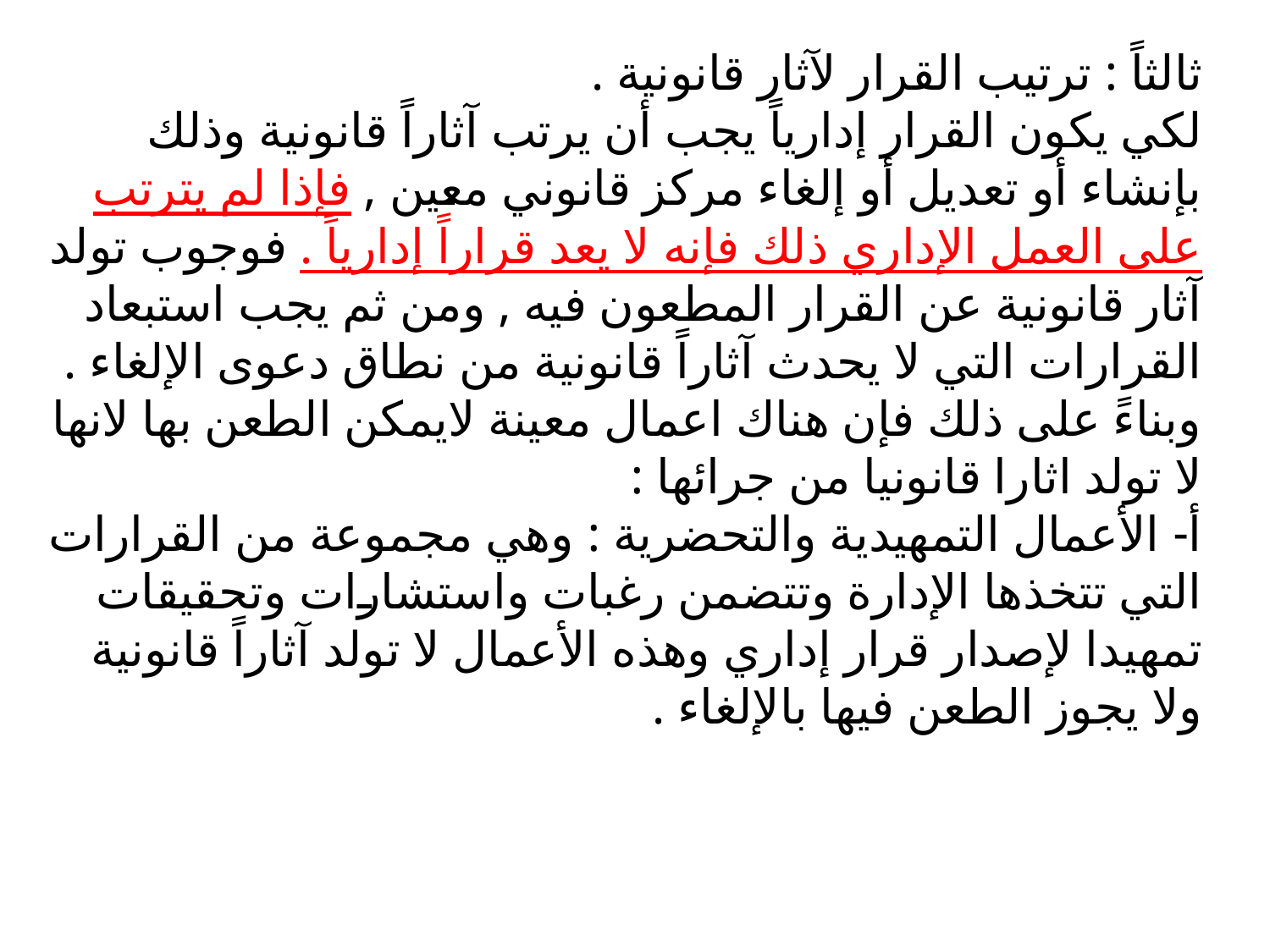

ثالثاً : ترتيب القرار لآثار قانونية .
لكي يكون القرار إدارياً يجب أن يرتب آثاراً قانونية وذلك بإنشاء أو تعديل أو إلغاء مركز قانوني معين , فإذا لم يترتب على العمل الإداري ذلك فإنه لا يعد قراراً إدارياً . فوجوب تولد آثار قانونية عن القرار المطعون فيه , ومن ثم يجب استبعاد القرارات التي لا يحدث آثاراً قانونية من نطاق دعوى الإلغاء .
وبناءً على ذلك فإن هناك اعمال معينة لايمكن الطعن بها لانها لا تولد اثارا قانونيا من جرائها :
أ- الأعمال التمهيدية والتحضرية : وهي مجموعة من القرارات التي تتخذها الإدارة وتتضمن رغبات واستشارات وتحقيقات تمهيدا لإصدار قرار إداري وهذه الأعمال لا تولد آثاراً قانونية ولا يجوز الطعن فيها بالإلغاء .